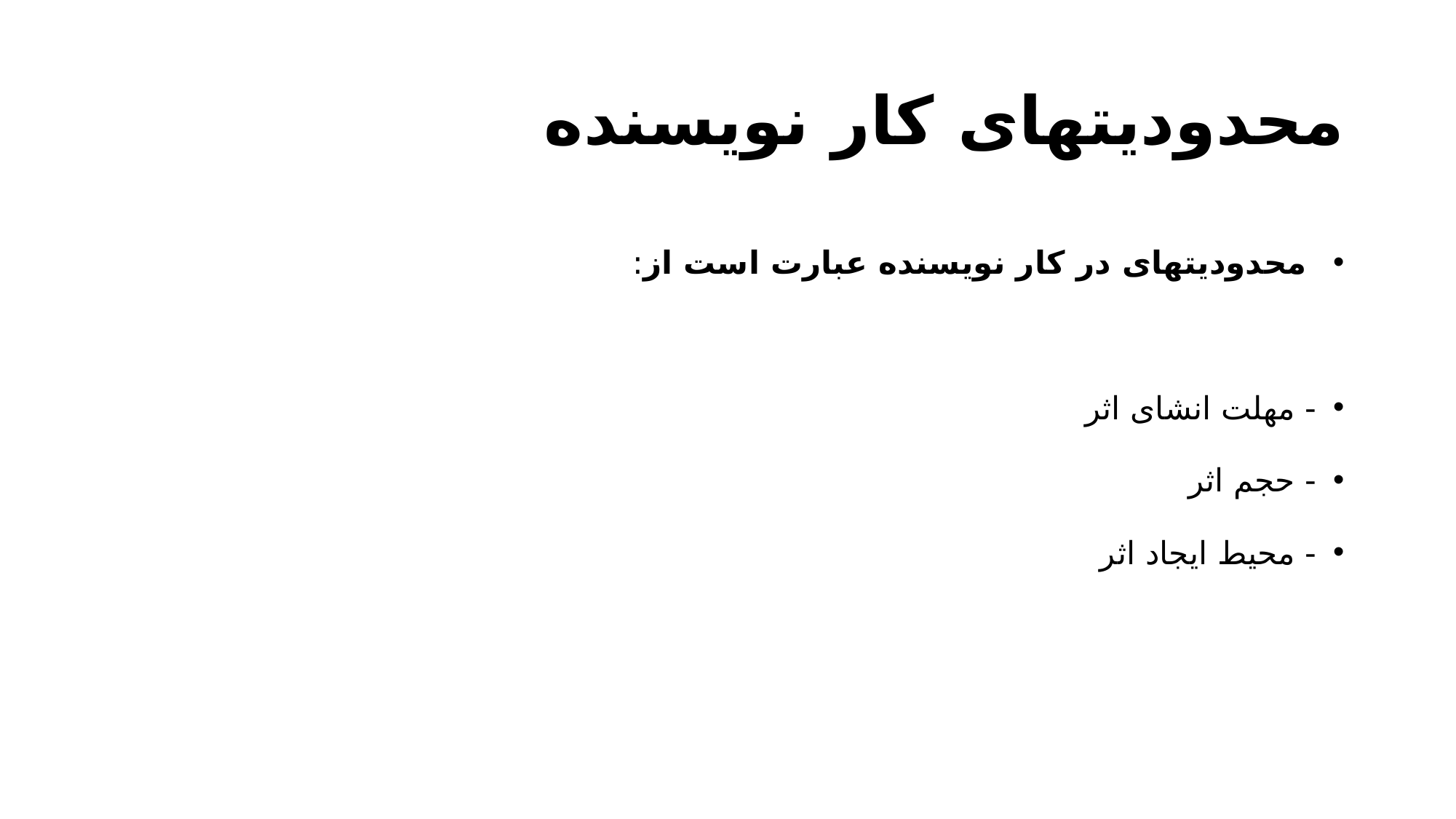

# محدودیت­های کار نویسنده
 محدودیت­های در کار نویسنده عبارت است از:

- مهلت انشای اثر
- حجم اثر
- محیط ایجاد اثر